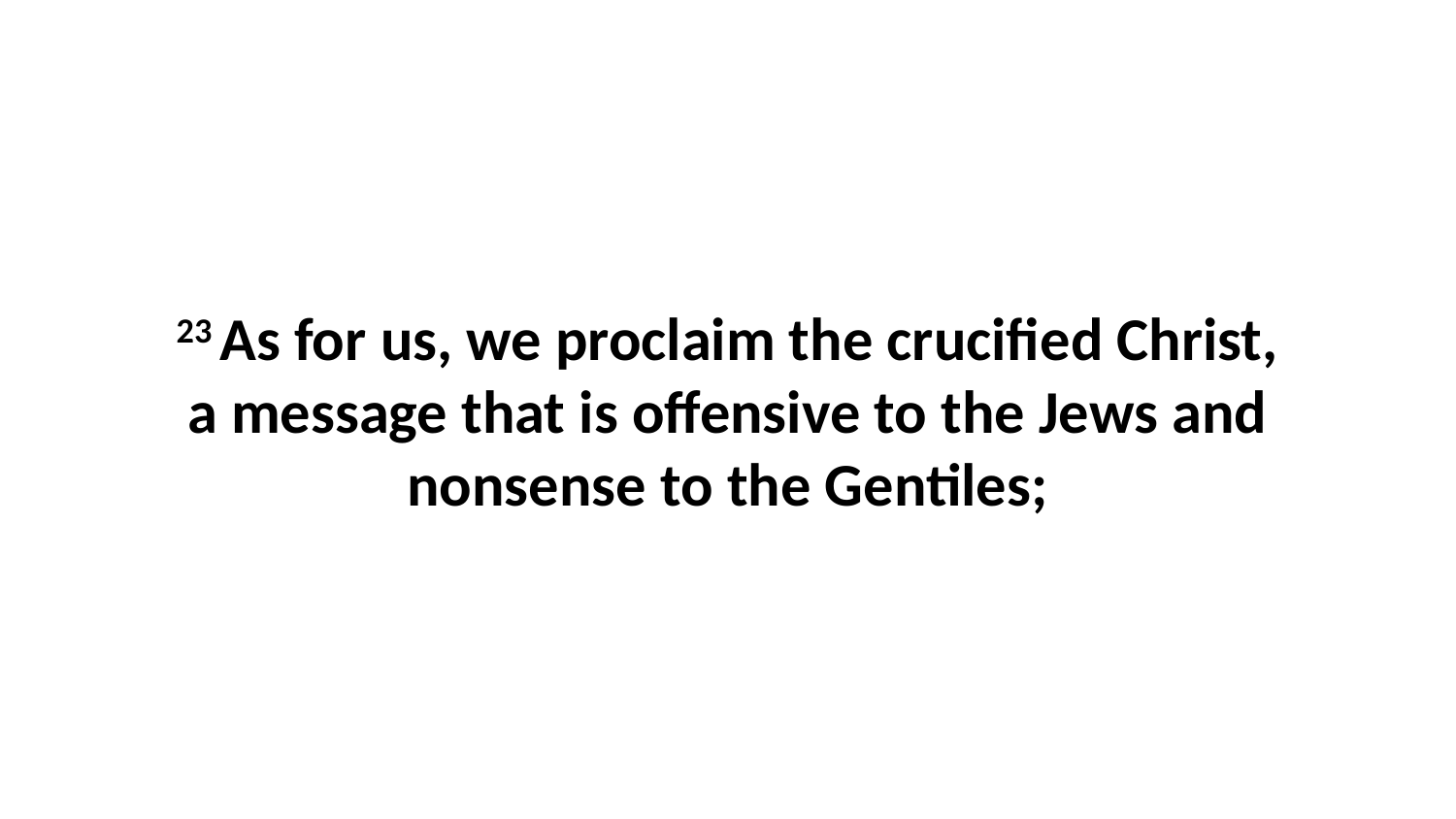

23 As for us, we proclaim the crucified Christ, a message that is offensive to the Jews and nonsense to the Gentiles;